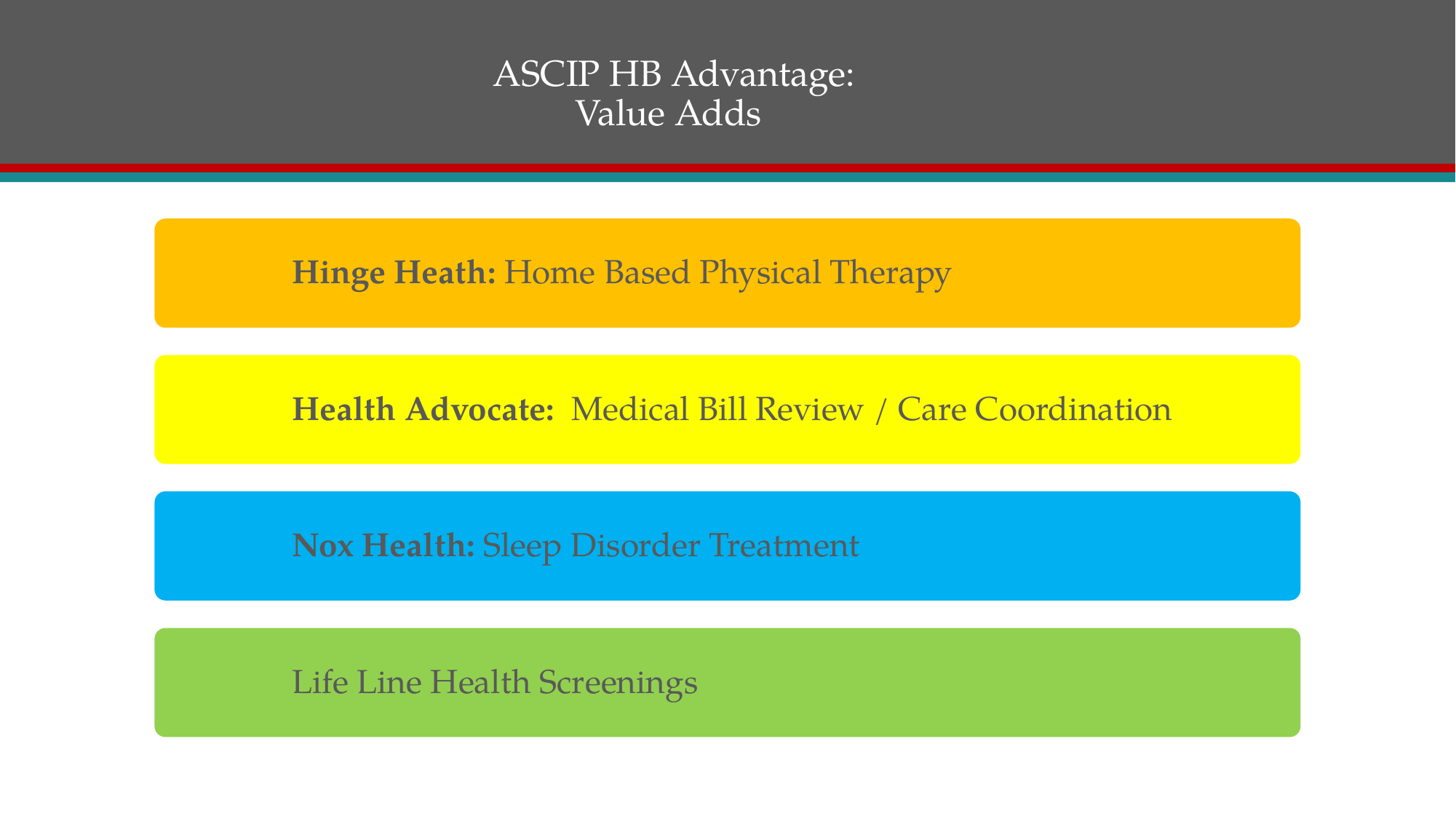

# ASCIP HB Advantage: Value Adds
Hinge Heath: Home Based Physical Therapy
Health Advocate:  Medical Bill Review / Care Coordination
Nox Health: Sleep Disorder Treatment
Life Line Health Screenings